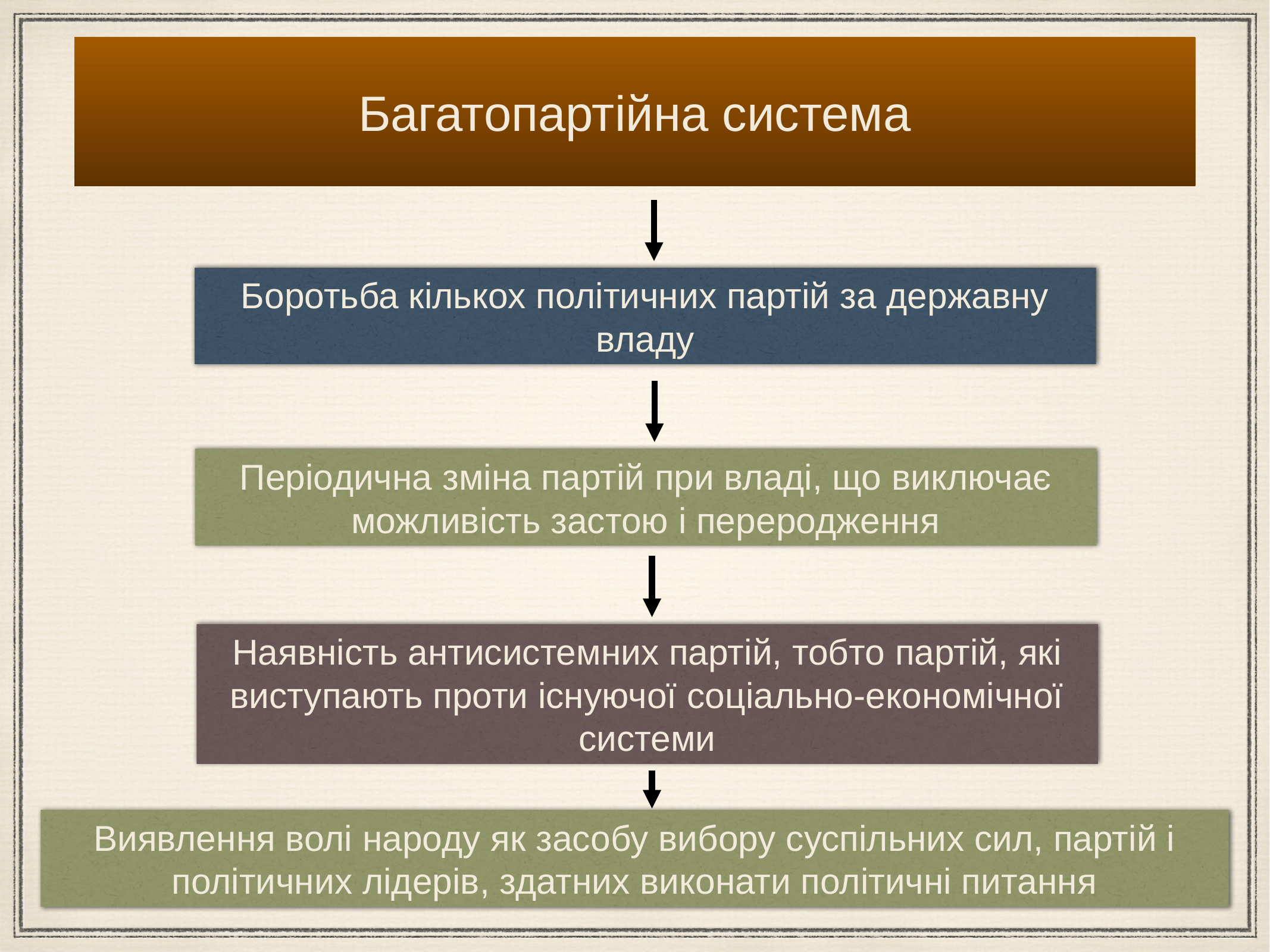

# Багатопартійна система

Боротьба кількох політичних партій за державну владу

Періодична зміна партій при владі, що виключає можливість застою і переродження

Наявність антисистемних партій, тобто партій, які виступають проти існуючої соціально-економічної системи

Виявлення волі народу як засобу вибору суспільних сил, партій і політичних лідерів, здатних виконати політичні питання